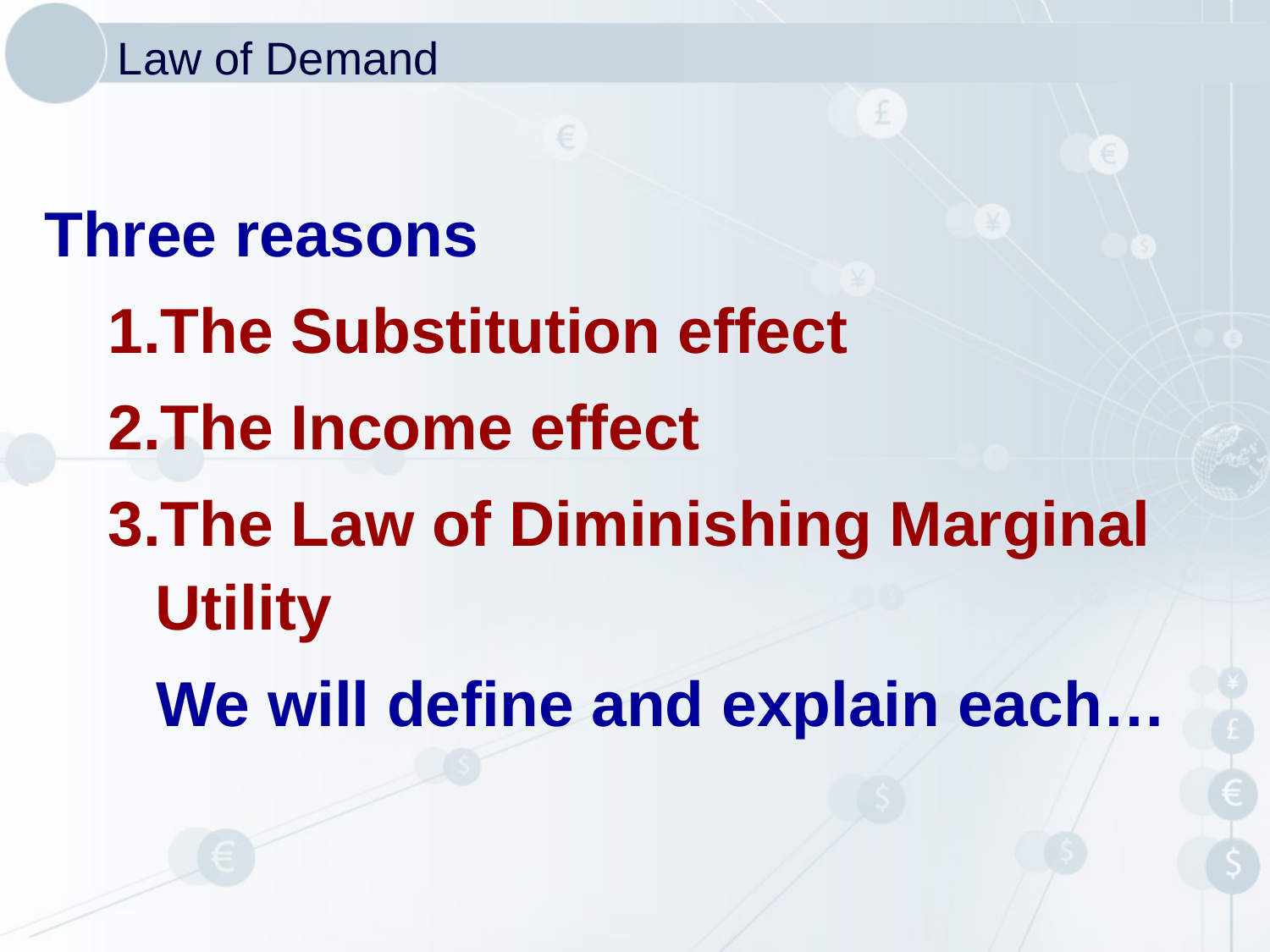

# Law of Demand
Three reasons
The Substitution effect
The Income effect
The Law of Diminishing Marginal Utility
We will define and explain each…